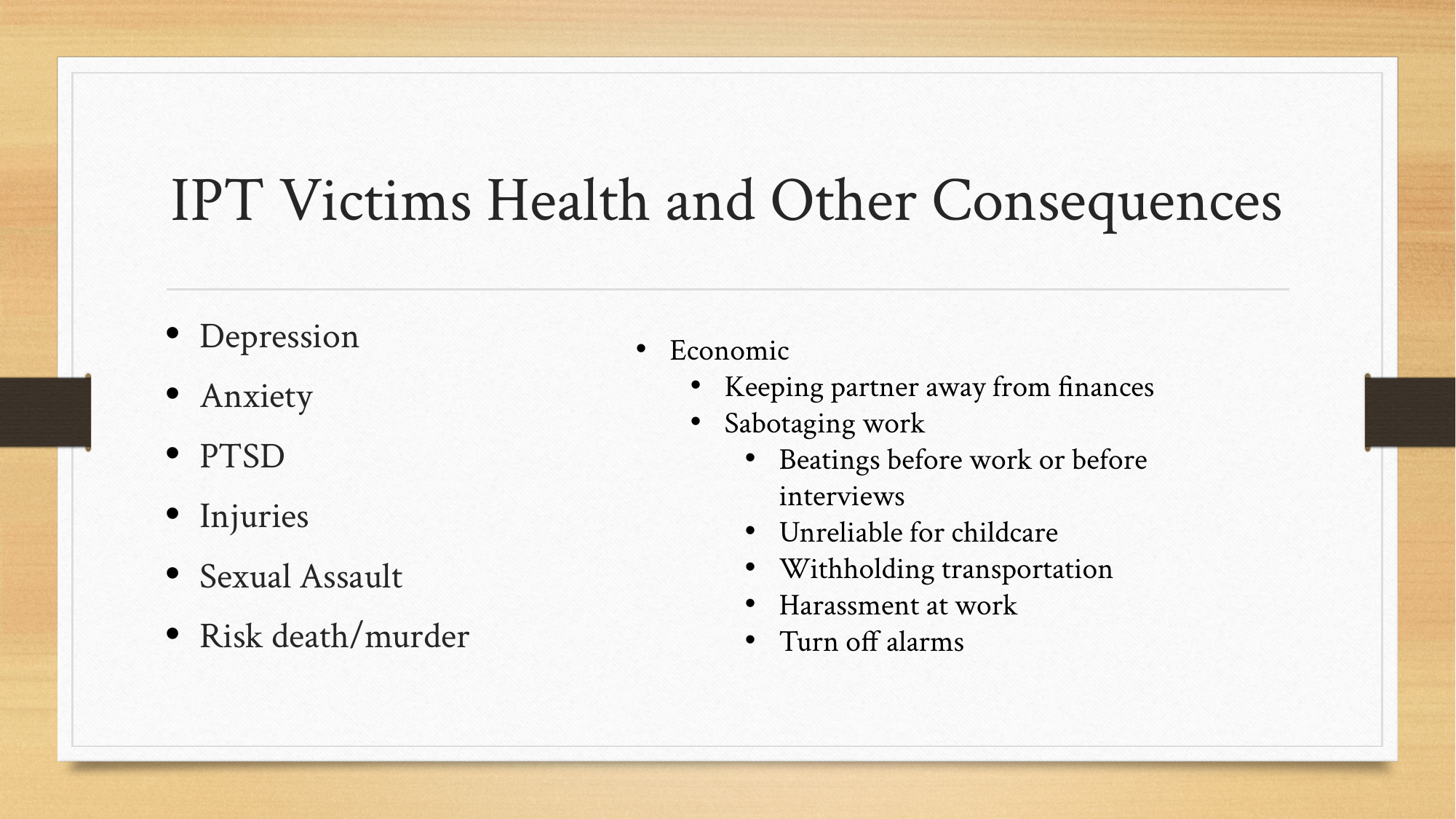

# IPT Victims Health and Other Consequences
Depression
Anxiety
PTSD
Injuries
Sexual Assault
Risk death/murder
Economic
Keeping partner away from finances
Sabotaging work
Beatings before work or before interviews
Unreliable for childcare
Withholding transportation
Harassment at work
Turn off alarms